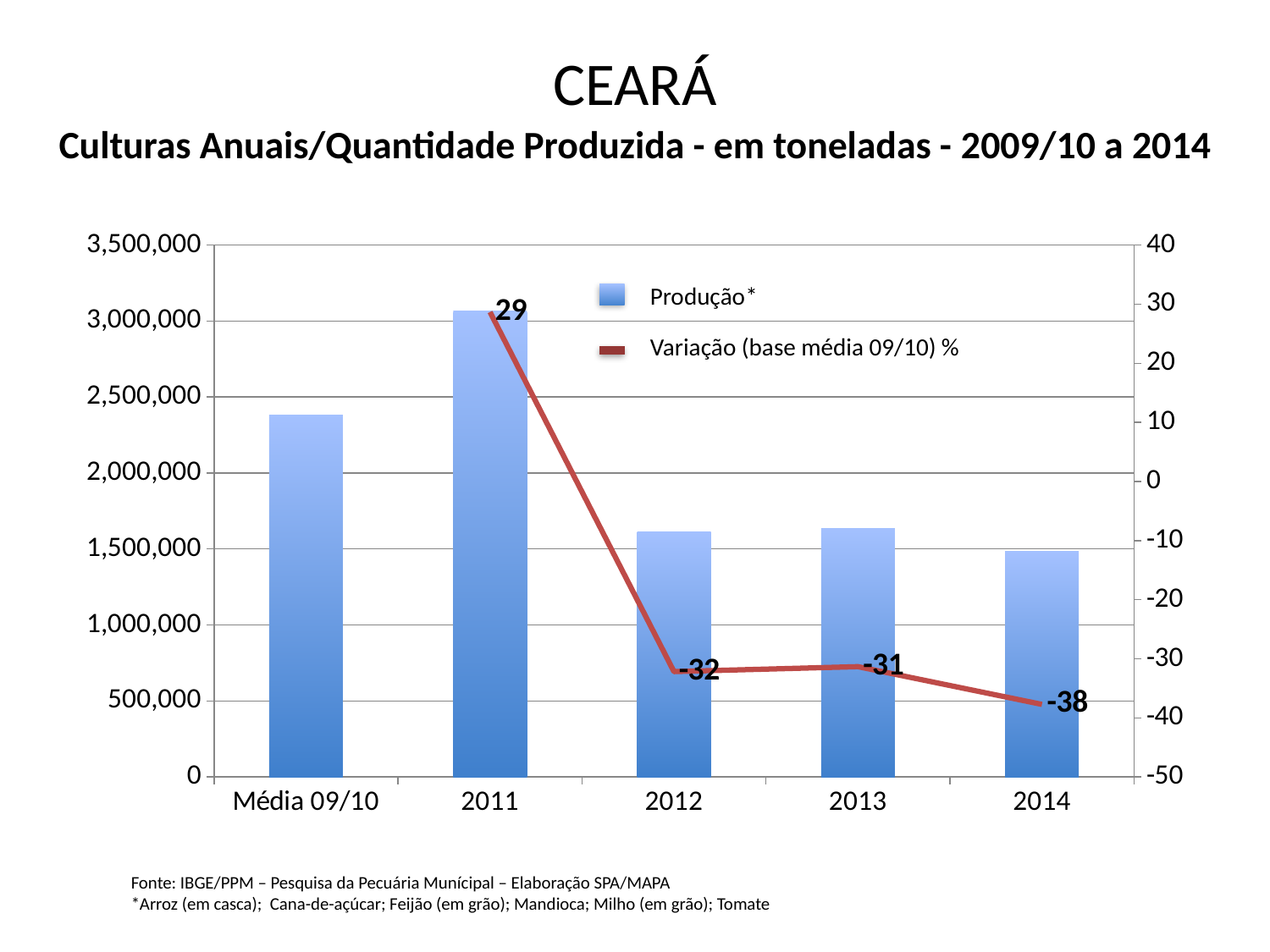

# CEARÁ
Culturas Anuais/Quantidade Produzida - em toneladas - 2009/10 a 2014

### Chart

| Category |  |  |
|---|---|---|
| Média 09/10 | 2381453.0 | None |
| 2011 | 3064183.0 | 28.66863213340763 |
| 2012 | 1615166.0 | -32.17728840334031 |
| 2013 | 1634961.0 | -31.3460731746543 |
| 2014 | 1482971.0 | -37.72831124527756 |
Produção*

Variação (base média 09/10) %
Fonte: IBGE/PPM – Pesquisa da Pecuária Munícipal – Elaboração SPA/MAPA
*Arroz (em casca);  Cana-de-açúcar; Feijão (em grão); Mandioca; Milho (em grão); Tomate